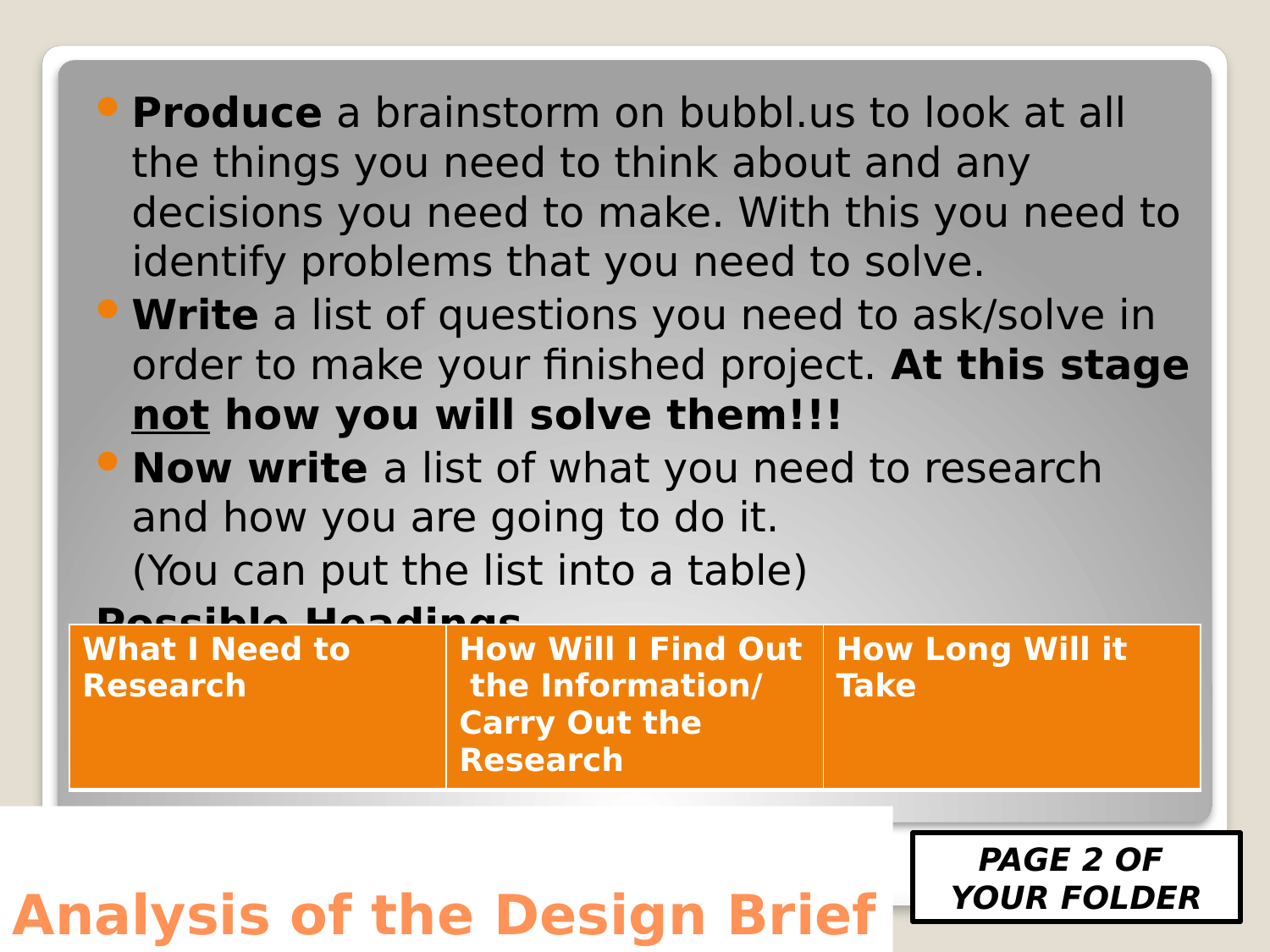

Produce a brainstorm on bubbl.us to look at all the things you need to think about and any decisions you need to make. With this you need to identify problems that you need to solve.
Write a list of questions you need to ask/solve in order to make your finished project. At this stage not how you will solve them!!!
Now write a list of what you need to research and how you are going to do it.
	(You can put the list into a table)
Possible Headings
| What I Need to Research | How Will I Find Out the Information/ Carry Out the Research | How Long Will it Take |
| --- | --- | --- |
# Analysis of the Design Brief
PAGE 2 OF
YOUR FOLDER